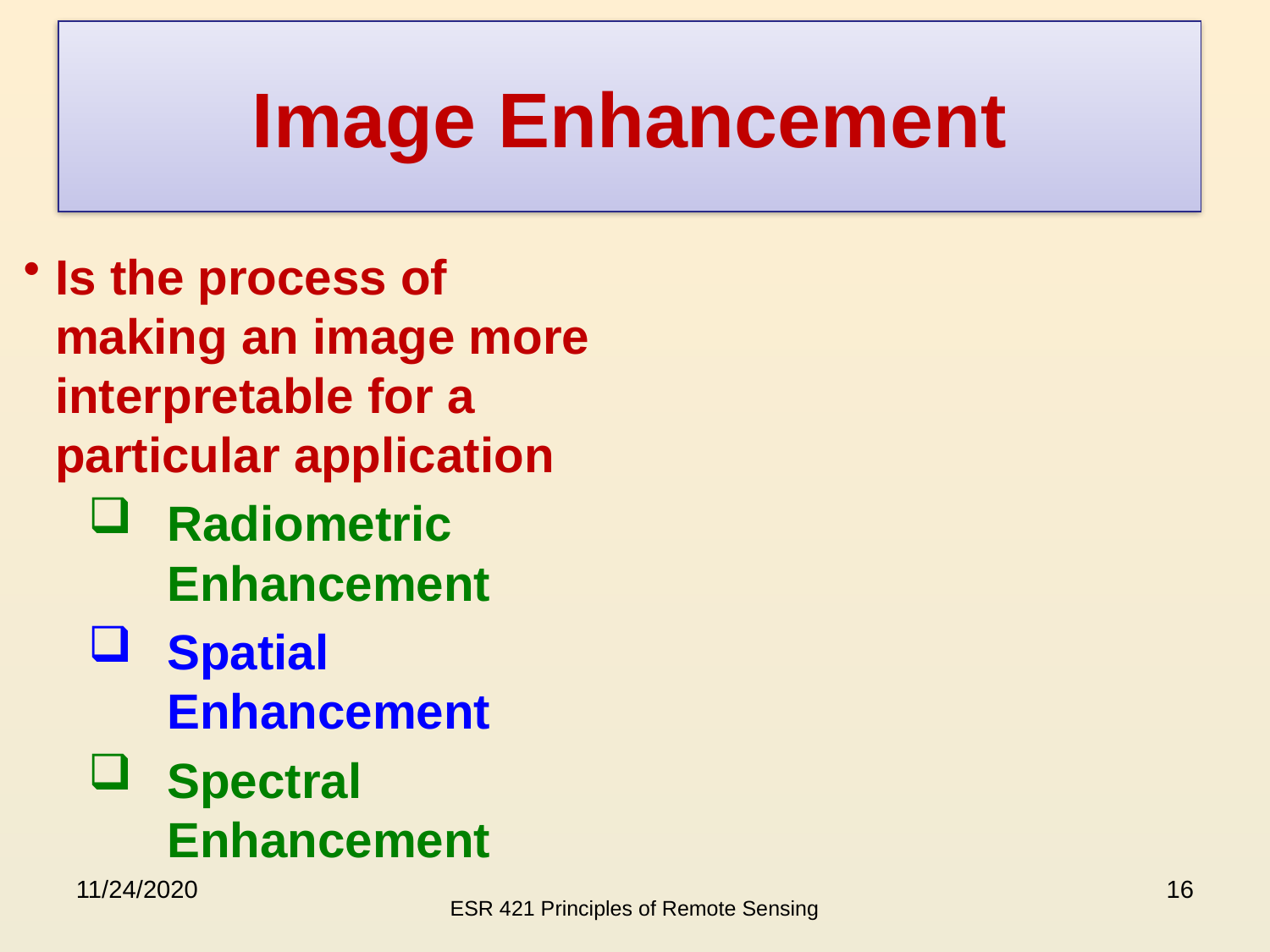

Image Enhancement
Is the process of making an image more interpretable for a particular application
Radiometric Enhancement
Spatial Enhancement
Spectral Enhancement

11/24/2020
16
ESR 421 Principles of Remote Sensing